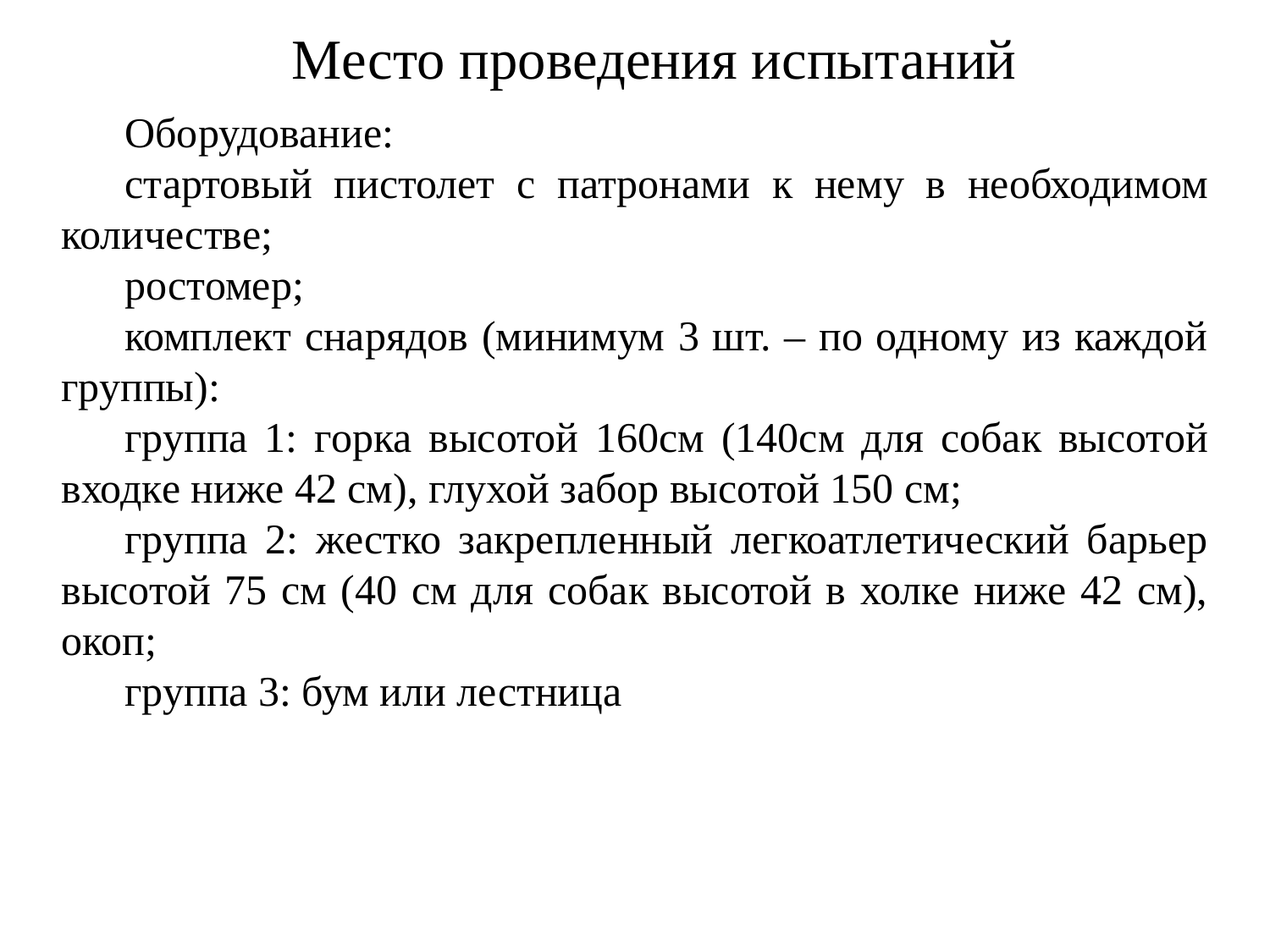

Место проведения испытаний
Оборудование:
стартовый пистолет с патронами к нему в необходимом количестве;
ростомер;
комплект снарядов (минимум 3 шт. – по одному из каждой группы):
группа 1: горка высотой 160см (140см для собак высотой входке ниже 42 см), глухой забор высотой 150 см;
группа 2: жестко закрепленный легкоатлетический барьер высотой 75 см (40 см для собак высотой в холке ниже 42 см), окоп;
группа 3: бум или лестница